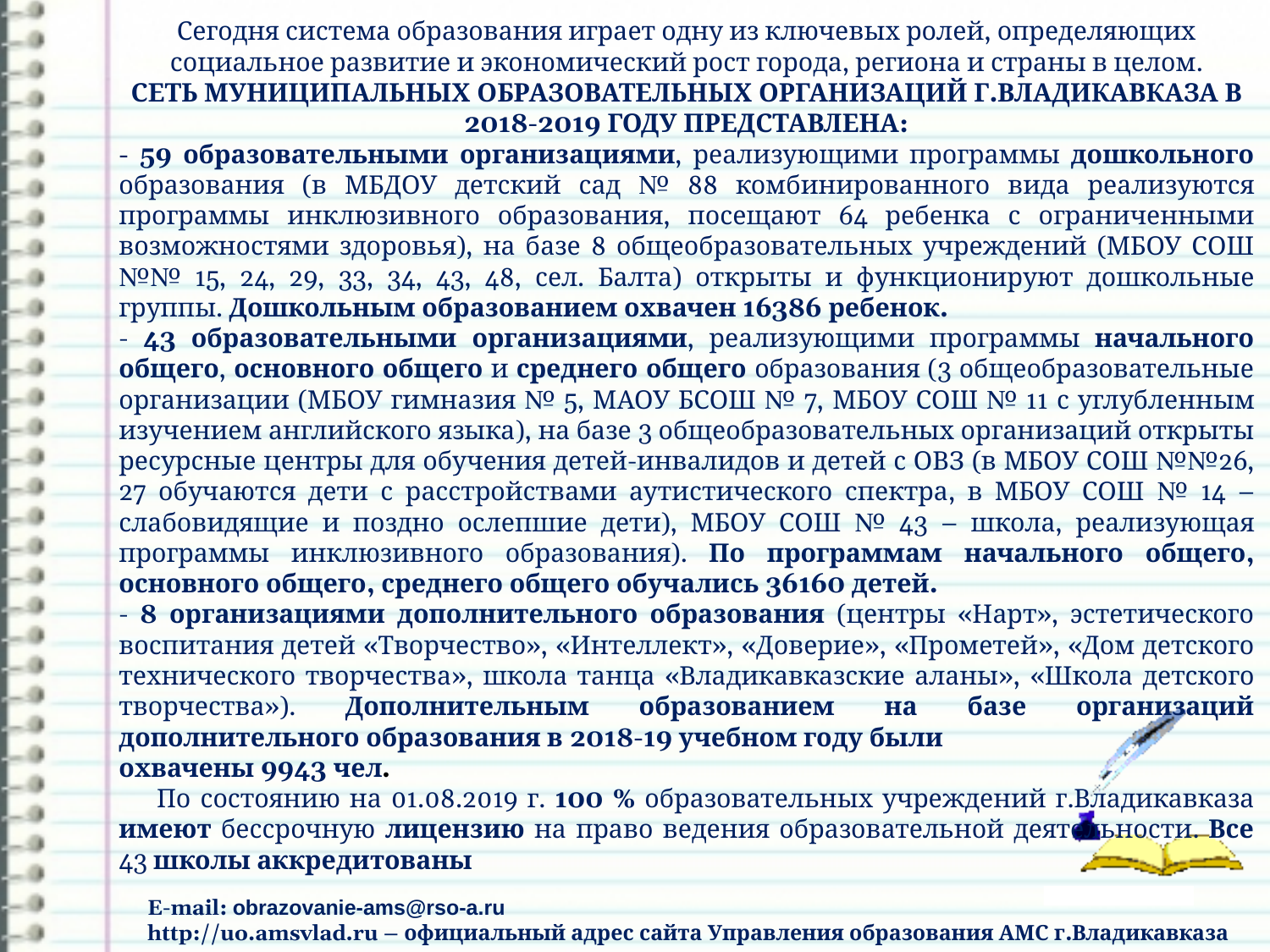

Сегодня система образования играет одну из ключевых ролей, определяющих социальное развитие и экономический рост города, региона и страны в целом.
СЕТЬ МУНИЦИПАЛЬНЫХ ОБРАЗОВАТЕЛЬНЫХ ОРГАНИЗАЦИЙ Г.ВЛАДИКАВКАЗА В 2018-2019 ГОДУ ПРЕДСТАВЛЕНА:
- 59 образовательными организациями, реализующими программы дошкольного образования (в МБДОУ детский сад № 88 комбинированного вида реализуются программы инклюзивного образования, посещают 64 ребенка с ограниченными возможностями здоровья), на базе 8 общеобразовательных учреждений (МБОУ СОШ №№ 15, 24, 29, 33, 34, 43, 48, сел. Балта) открыты и функционируют дошкольные группы. Дошкольным образованием охвачен 16386 ребенок.
- 43 образовательными организациями, реализующими программы начального общего, основного общего и среднего общего образования (3 общеобразовательные организации (МБОУ гимназия № 5, МАОУ БСОШ № 7, МБОУ СОШ № 11 с углубленным изучением английского языка), на базе 3 общеобразовательных организаций открыты ресурсные центры для обучения детей-инвалидов и детей с ОВЗ (в МБОУ СОШ №№26, 27 обучаются дети с расстройствами аутистического спектра, в МБОУ СОШ № 14 – слабовидящие и поздно ослепшие дети), МБОУ СОШ № 43 – школа, реализующая программы инклюзивного образования). По программам начального общего, основного общего, среднего общего обучались 36160 детей.
- 8 организациями дополнительного образования (центры «Нарт», эстетического воспитания детей «Творчество», «Интеллект», «Доверие», «Прометей», «Дом детского технического творчества», школа танца «Владикавказские аланы», «Школа детского творчества»). Дополнительным образованием на базе организаций дополнительного образования в 2018-19 учебном году были
охвачены 9943 чел.
По состоянию на 01.08.2019 г. 100 % образовательных учреждений г.Владикавказа имеют бессрочную лицензию на право ведения образовательной деятельности. Все 43 школы аккредитованы

E-mail: obrazovanie-ams@rso-a.ru
http://uo.amsvlad.ru – официальный адрес сайта Управления образования АМС г.Владикавказа